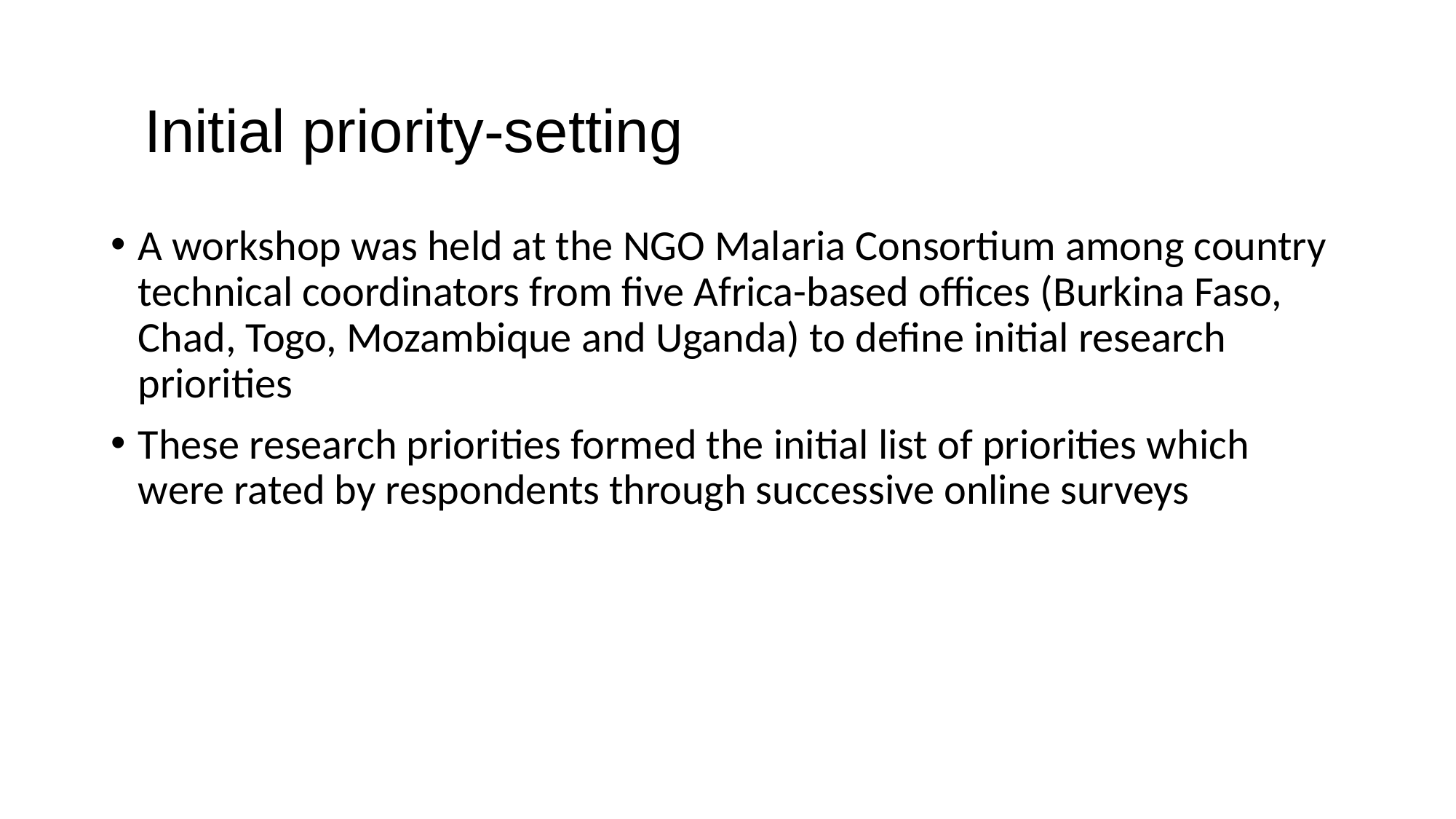

# Initial priority-setting
A workshop was held at the NGO Malaria Consortium among country technical coordinators from five Africa-based offices (Burkina Faso, Chad, Togo, Mozambique and Uganda) to define initial research priorities
These research priorities formed the initial list of priorities which were rated by respondents through successive online surveys